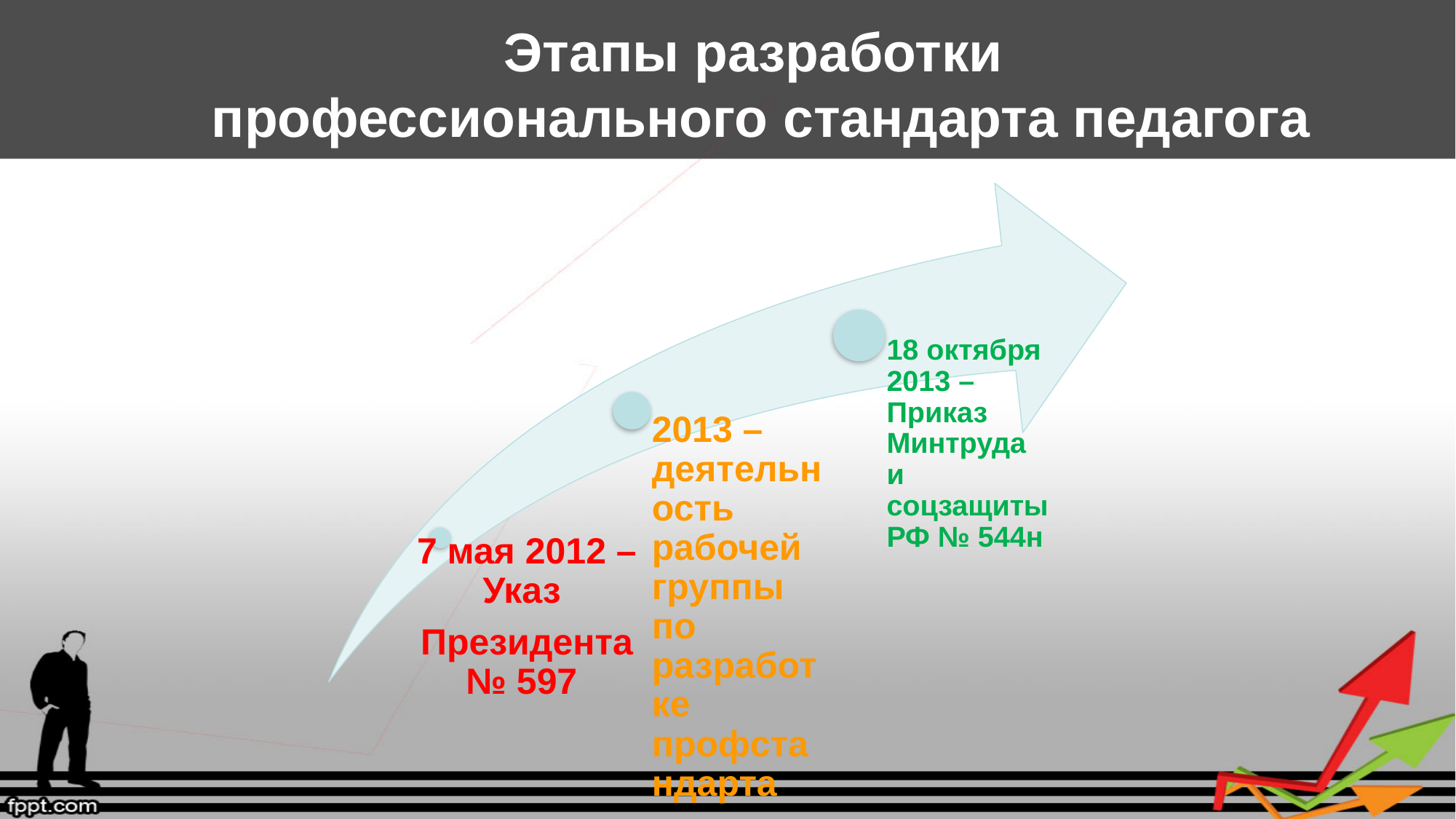

# Этапы разработки профессионального стандарта педагога
7 мая 2012 – Указ
Президента № 597
2013 – деятельность рабочей группы по разработке профстандарта
18 октября 2013 – Приказ Минтруда и соцзащиты РФ № 544н